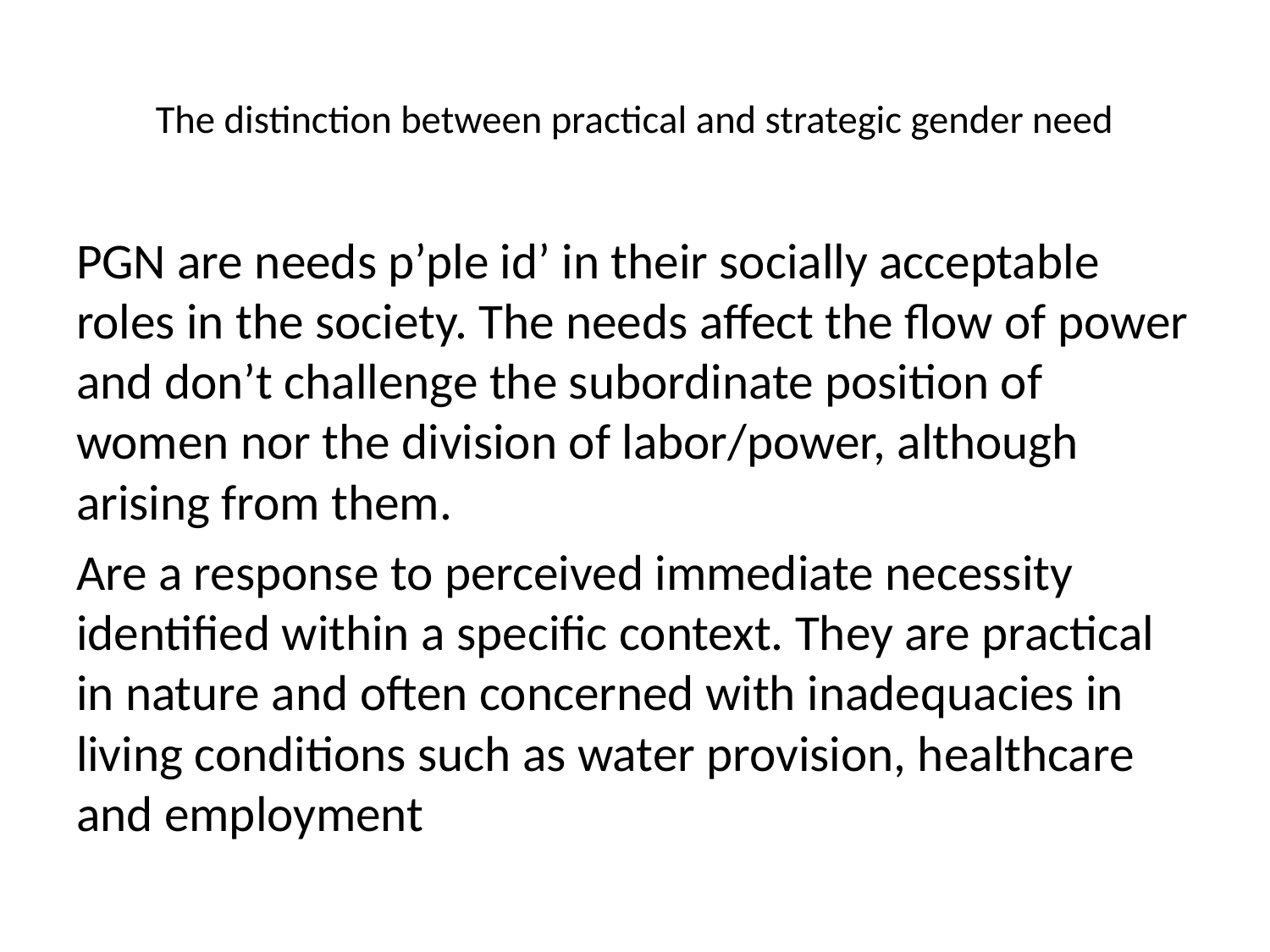

# The distinction between practical and strategic gender need
PGN are needs p’ple id’ in their socially acceptable roles in the society. The needs affect the flow of power and don’t challenge the subordinate position of women nor the division of labor/power, although arising from them.
Are a response to perceived immediate necessity identified within a specific context. They are practical in nature and often concerned with inadequacies in living conditions such as water provision, healthcare and employment